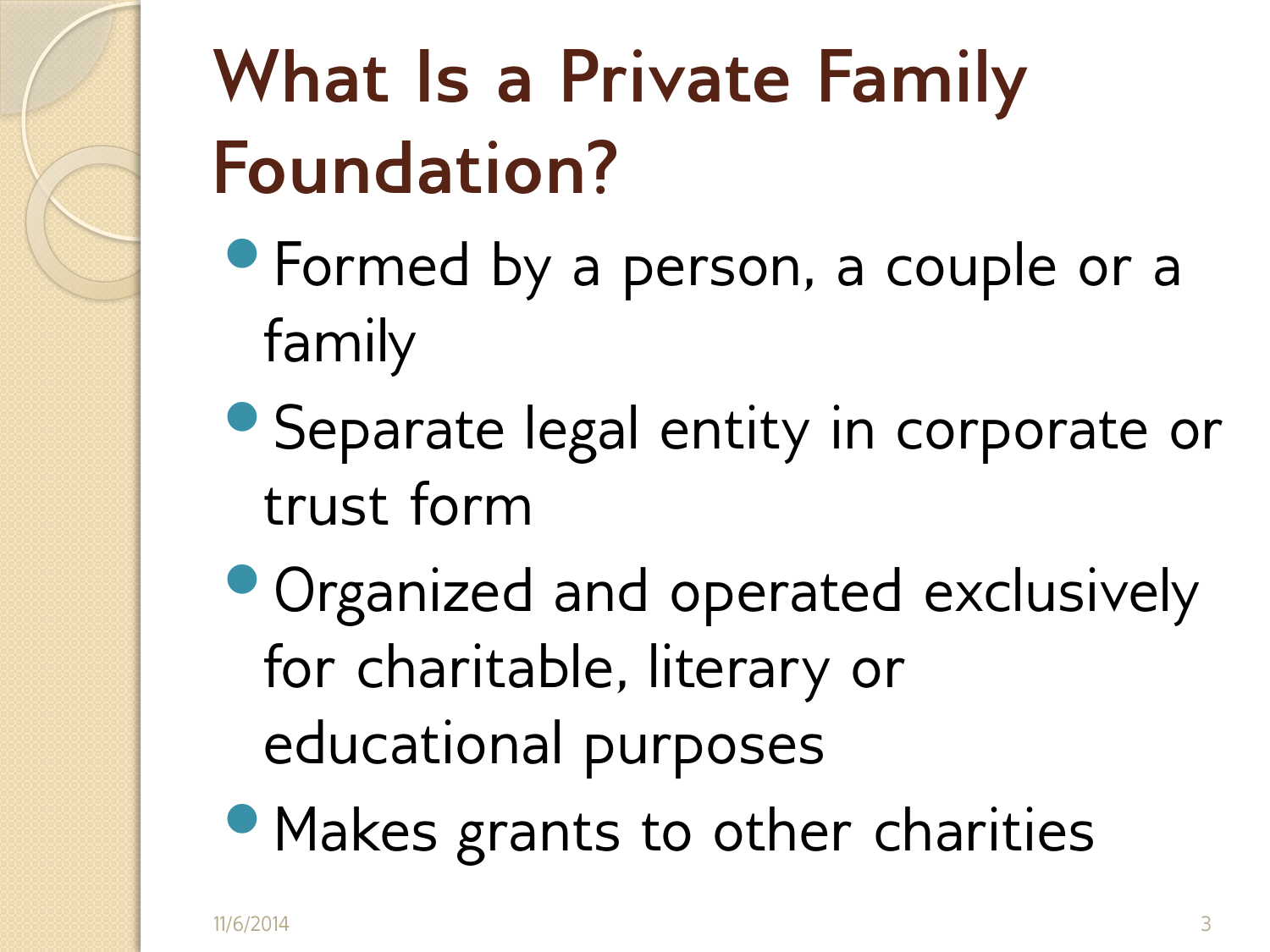

# What Is a Private Family Foundation?
Formed by a person, a couple or a family
Separate legal entity in corporate or trust form
Organized and operated exclusively for charitable, literary or educational purposes
Makes grants to other charities
11/6/2014
3